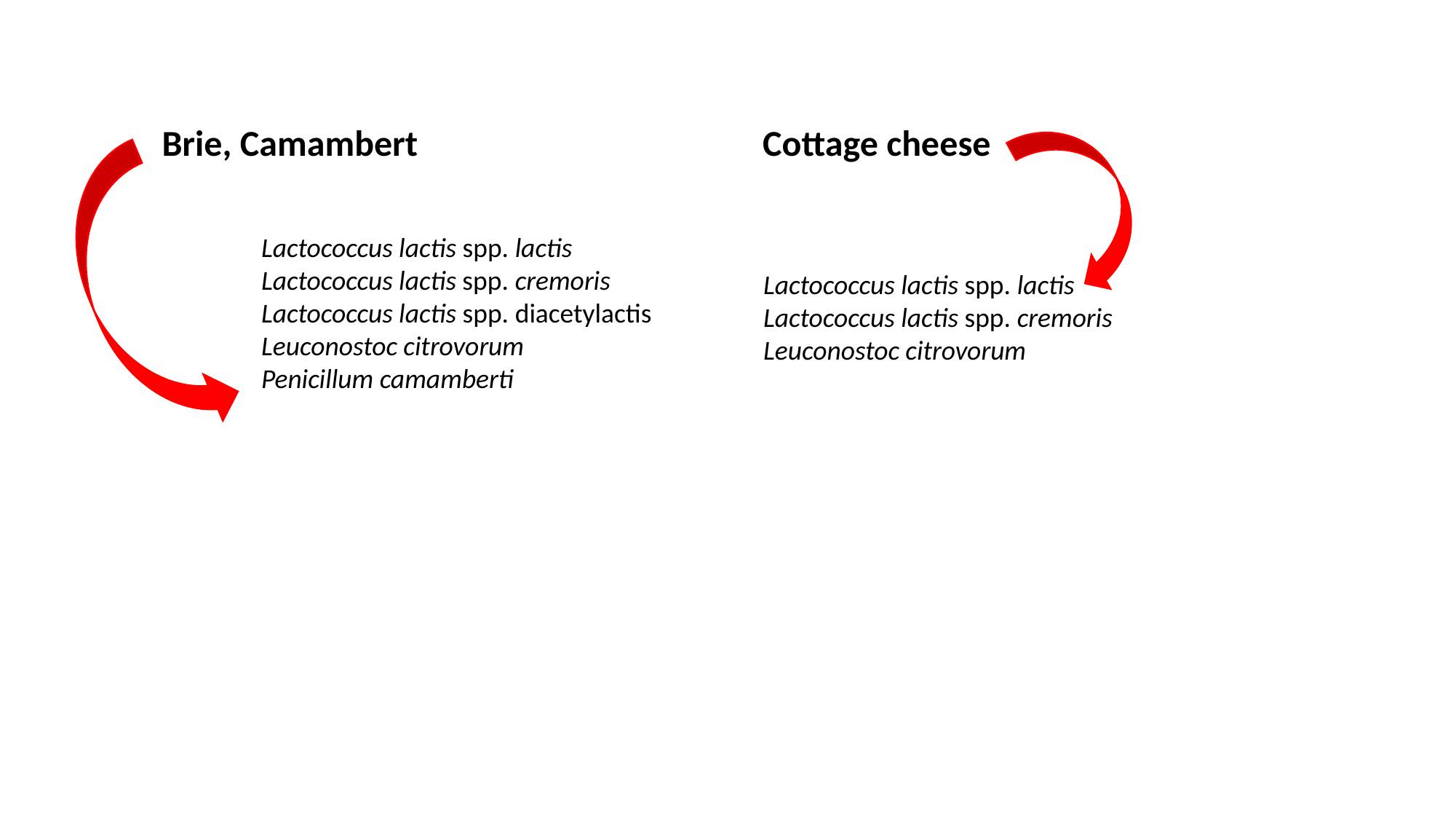

Brie, Camambert
Cottage cheese

Lactococcus lactis spp. lactis
Lactococcus lactis spp. cremoris
Lactococcus lactis spp. diacetylactis
Leuconostoc citrovorum
Penicillum camamberti

Lactococcus lactis spp. lactis
Lactococcus lactis spp. cremoris
Leuconostoc citrovorum